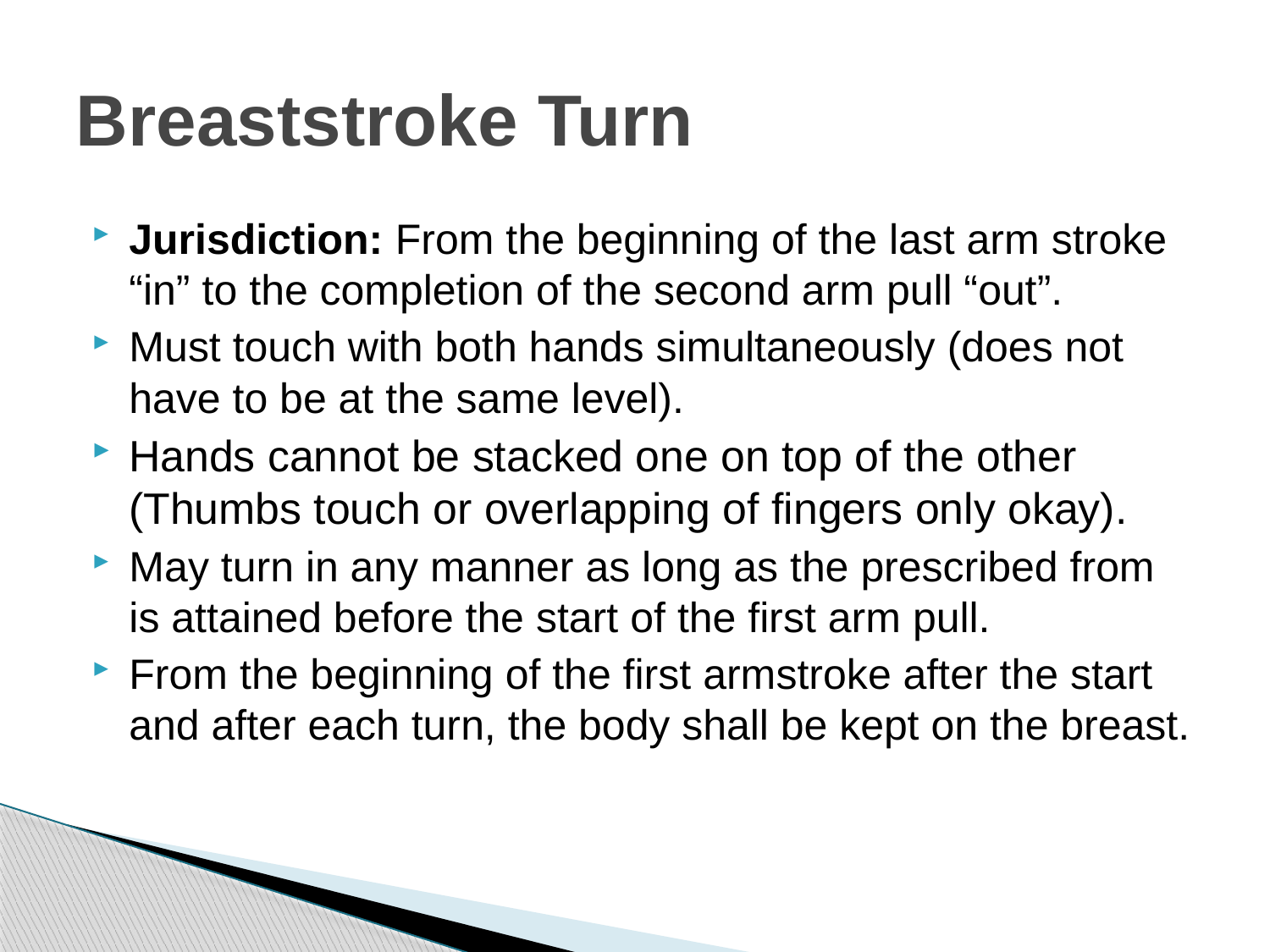

# Breaststroke Turn
Jurisdiction: From the beginning of the last arm stroke “in” to the completion of the second arm pull “out”.
Must touch with both hands simultaneously (does not have to be at the same level).
Hands cannot be stacked one on top of the other (Thumbs touch or overlapping of fingers only okay).
May turn in any manner as long as the prescribed from is attained before the start of the first arm pull.
From the beginning of the first armstroke after the start and after each turn, the body shall be kept on the breast.